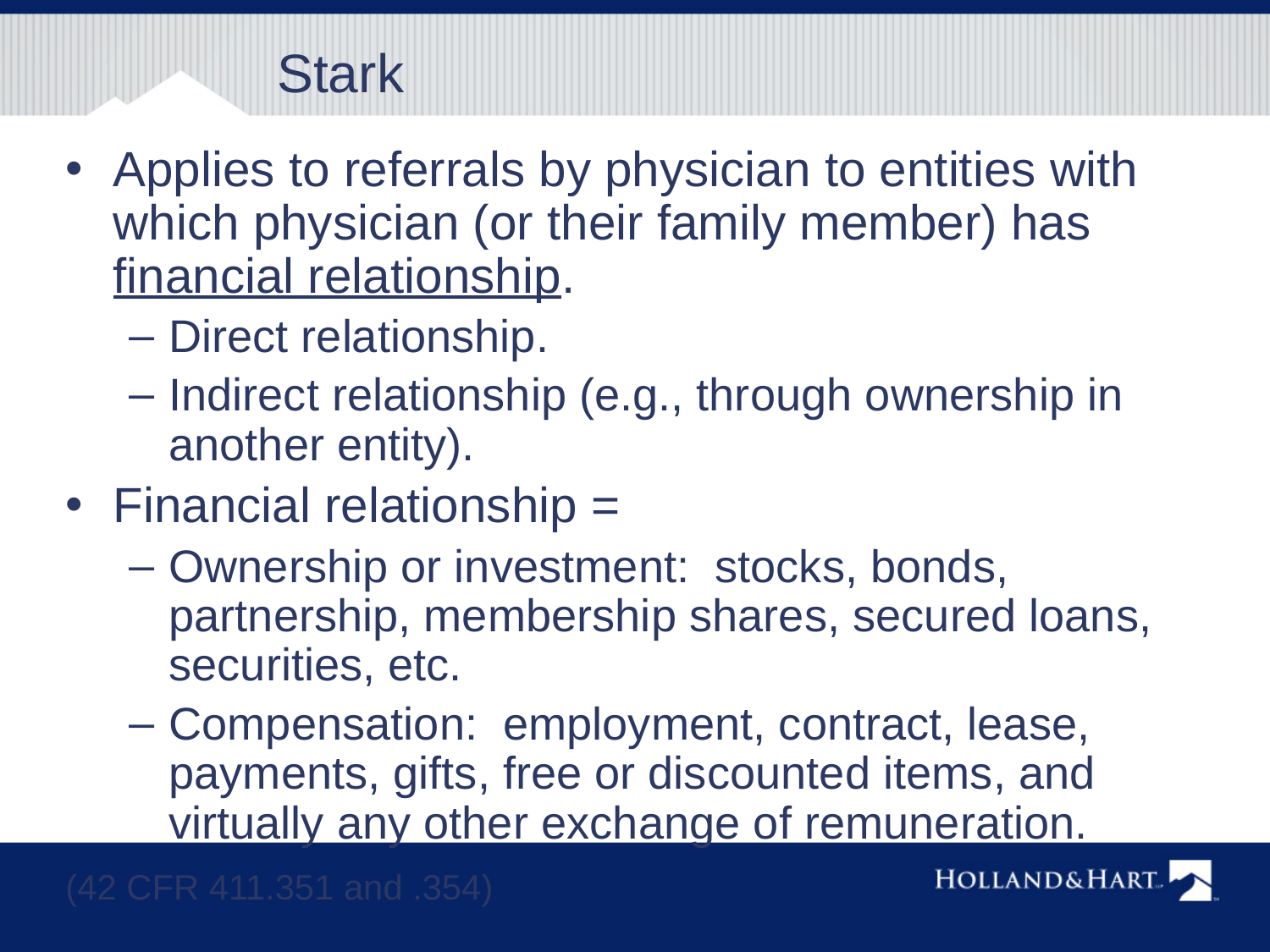

# Stark
Applies to referrals by physician to entities with which physician (or their family member) has financial relationship.
Direct relationship.
Indirect relationship (e.g., through ownership in another entity).
Financial relationship =
Ownership or investment:  stocks, bonds, partnership, membership shares, secured loans, securities, etc.
Compensation:  employment, contract, lease, payments, gifts, free or discounted items, and virtually any other exchange of remuneration.
(42 CFR 411.351 and .354)